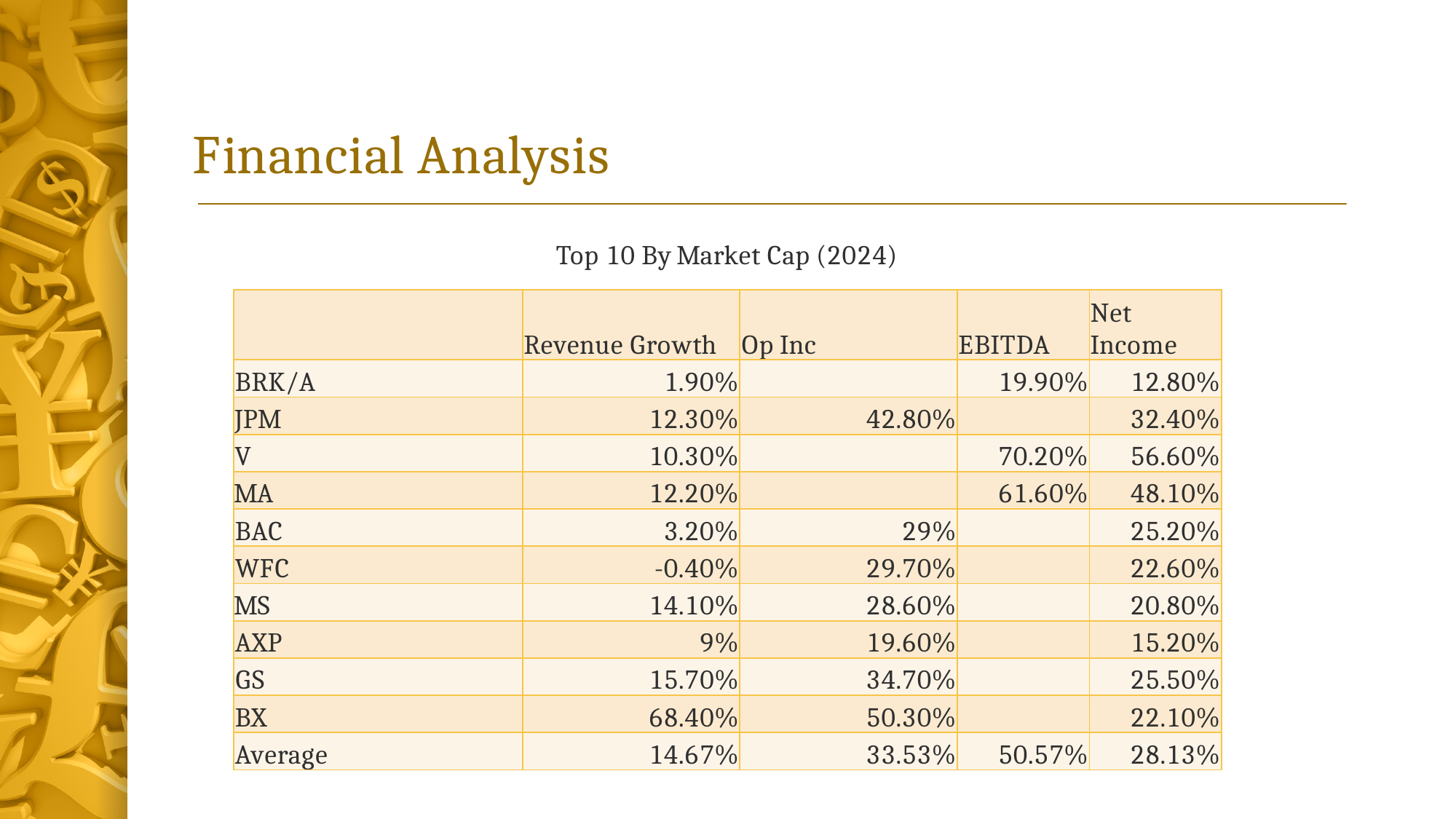

# Financial Analysis
Top 10 By Market Cap (2024)
|  | Revenue Growth | Op Inc | EBITDA | Net Income |
| --- | --- | --- | --- | --- |
| BRK/A | 1.90% |  | 19.90% | 12.80% |
| JPM | 12.30% | 42.80% |  | 32.40% |
| V | 10.30% |  | 70.20% | 56.60% |
| MA | 12.20% |  | 61.60% | 48.10% |
| BAC | 3.20% | 29% |  | 25.20% |
| WFC | -0.40% | 29.70% |  | 22.60% |
| MS | 14.10% | 28.60% |  | 20.80% |
| AXP | 9% | 19.60% |  | 15.20% |
| GS | 15.70% | 34.70% |  | 25.50% |
| BX | 68.40% | 50.30% |  | 22.10% |
| Average | 14.67% | 33.53% | 50.57% | 28.13% |